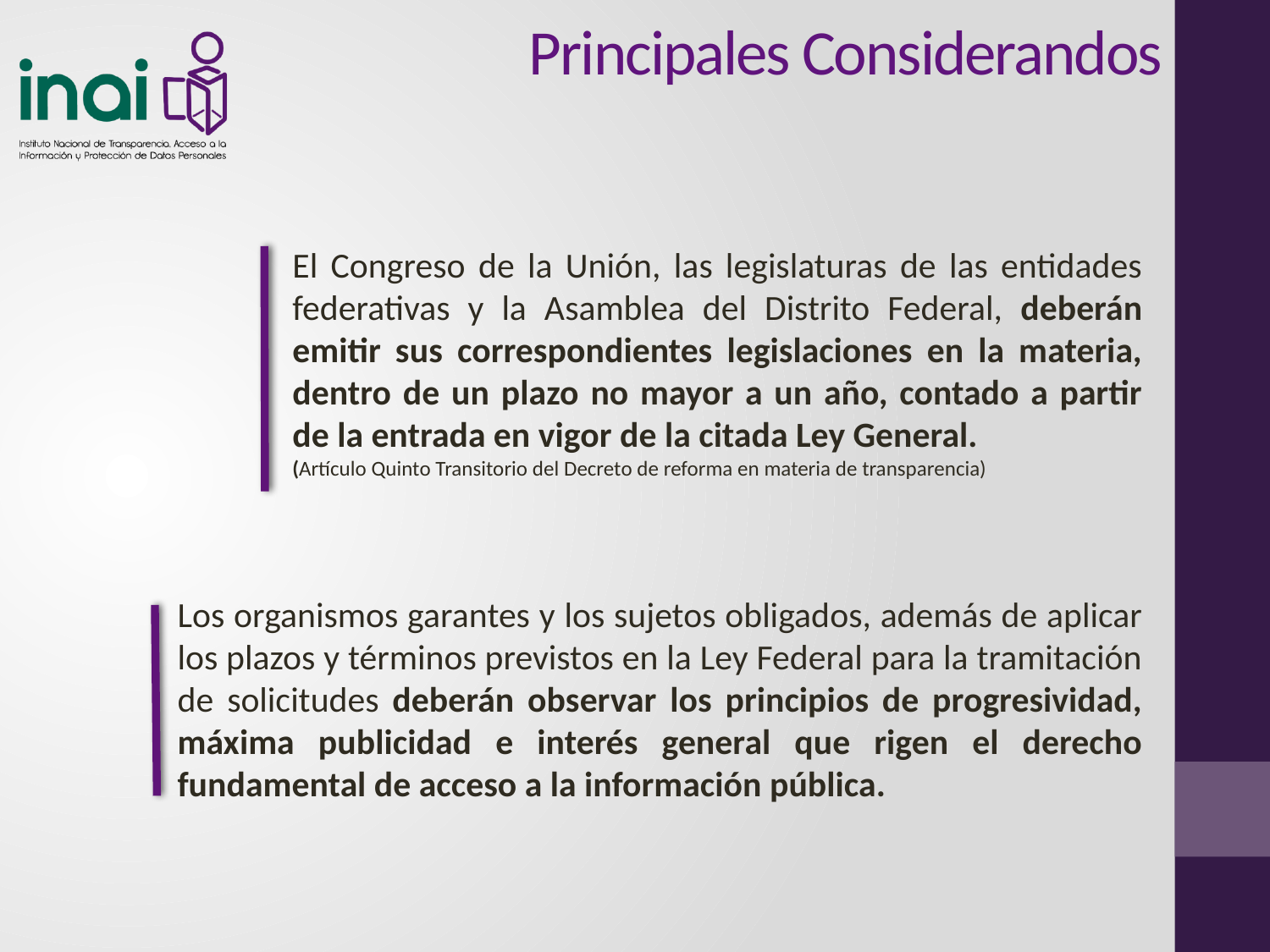

Principales Considerandos
El Congreso de la Unión, las legislaturas de las entidades federativas y la Asamblea del Distrito Federal, deberán emitir sus correspondientes legislaciones en la materia, dentro de un plazo no mayor a un año, contado a partir de la entrada en vigor de la citada Ley General.
(Artículo Quinto Transitorio del Decreto de reforma en materia de transparencia)
Los organismos garantes y los sujetos obligados, además de aplicar los plazos y términos previstos en la Ley Federal para la tramitación de solicitudes deberán observar los principios de progresividad, máxima publicidad e interés general que rigen el derecho fundamental de acceso a la información pública.